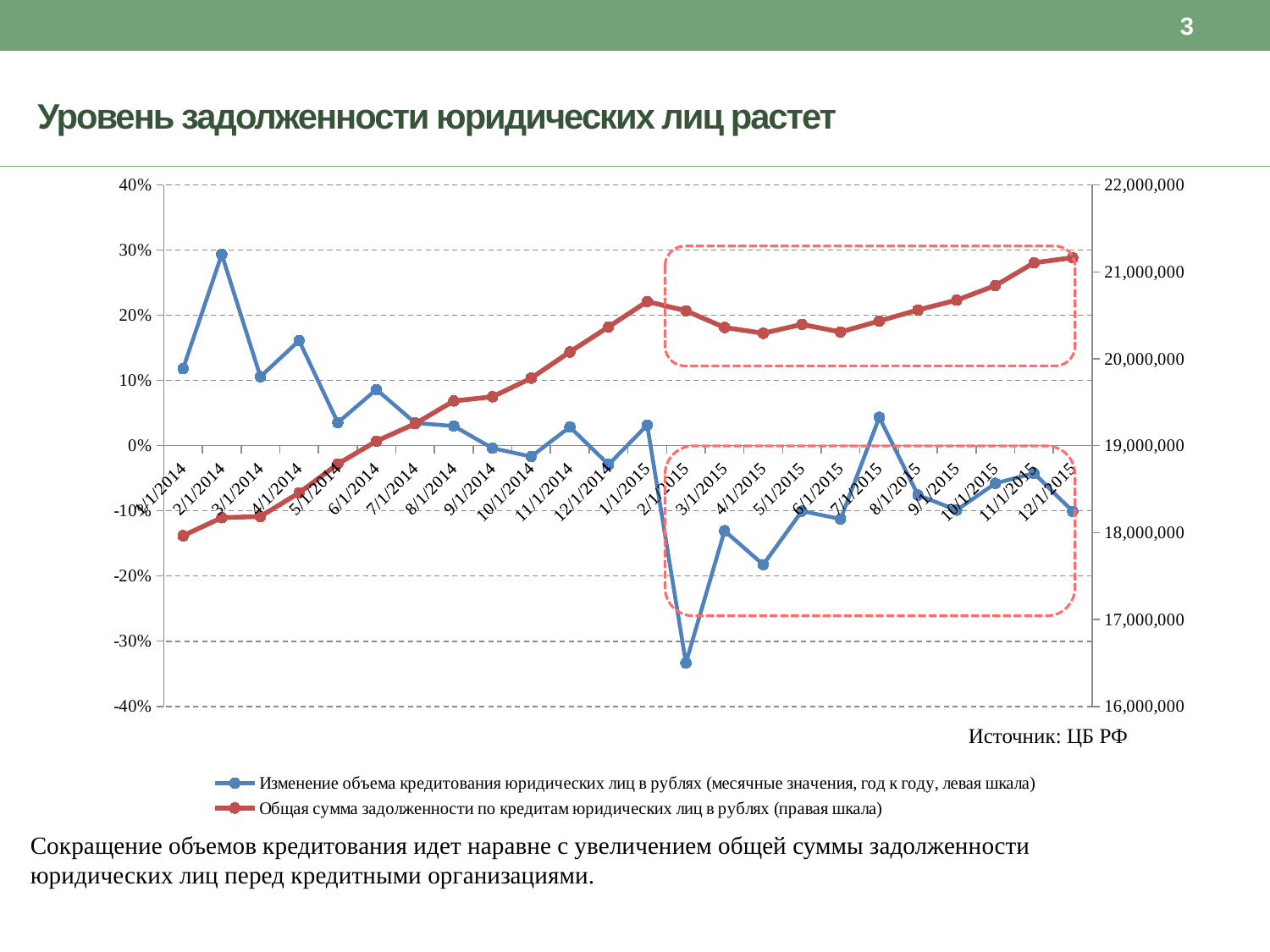

3
# Уровень задолженности юридических лиц растет

### Chart

| Category | Изменение объема кредитования юридических лиц в рублях (месячные значения, год к году, левая шкала) | Общая сумма задолженности по кредитам юридических лиц в рублях (правая шкала) |
|---|---|---|
| 41640 | 0.11818503685955178 | 17963336.0 |
| 41671 | 0.2935736346847045 | 18171673.0 |
| 41699 | 0.105886992330478 | 18184819.0 |
| 41730 | 0.16126001960788294 | 18458007.0 |
| 41760 | 0.035504471098570835 | 18790061.0 |
| 41791 | 0.08622197116458598 | 19052992.0 |
| 41821 | 0.0349996920664148 | 19252898.0 |
| 41852 | 0.030093612626918138 | 19515026.0 |
| 41883 | -0.003867726546805632 | 19563005.0 |
| 41913 | -0.01665926489330386 | 19777433.0 |
| 41944 | 0.028763045644698514 | 20078999.0 |
| 41974 | -0.028867361571637447 | 20367335.0 |
| 42005 | 0.031671722719988714 | 20659502.0 |
| 42036 | -0.3333352206629492 | 20552319.0 |
| 42064 | -0.13058864060786715 | 20360546.0 |
| 42095 | -0.18251713146463272 | 20294018.0 |
| 42125 | -0.10033893913451472 | 20395438.0 |
| 42156 | -0.11250579988714189 | 20308677.0 |
| 42186 | 0.04356684962595803 | 20434933.0 |
| 42217 | -0.07581342828293856 | 20562088.0 |
| 42248 | -0.09884495935448552 | 20674685.0 |
| 42278 | -0.057750874536084046 | 20842194.0 |
| 42309 | -0.04213938681245935 | 21104591.0 |
| 42339 | -0.10079221891028542 | 21163811.0 |
|  | None | None |
|  | None | None |
|  | None | None |
|  | None | None |
|  | None | None |
|  | None | None |
|  | None | None |

Источник: ЦБ РФ
Сокращение объемов кредитования идет наравне с увеличением общей суммы задолженности
юридических лиц перед кредитными организациями.